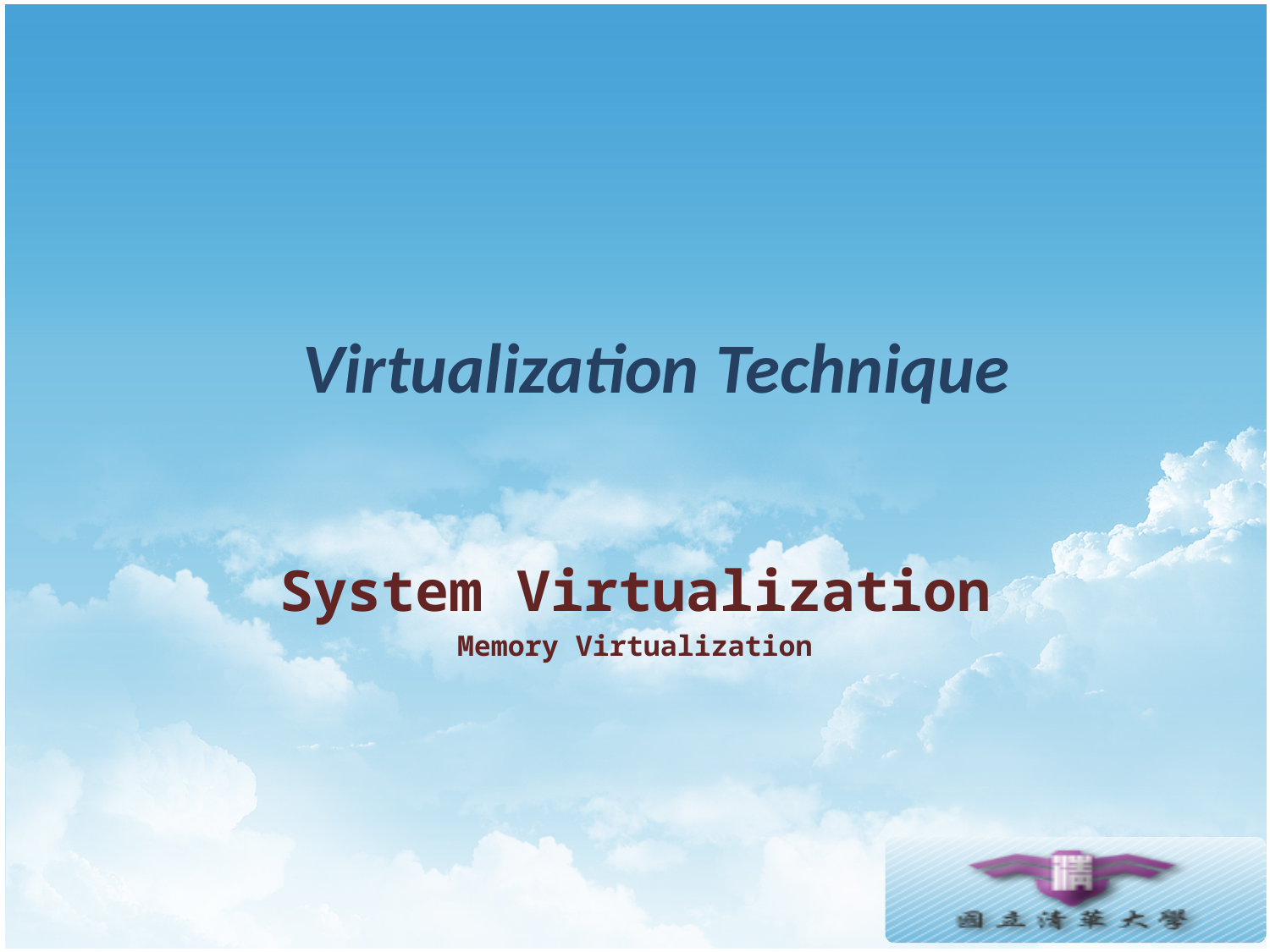

# Virtualization Technique
System Virtualization
Memory Virtualization